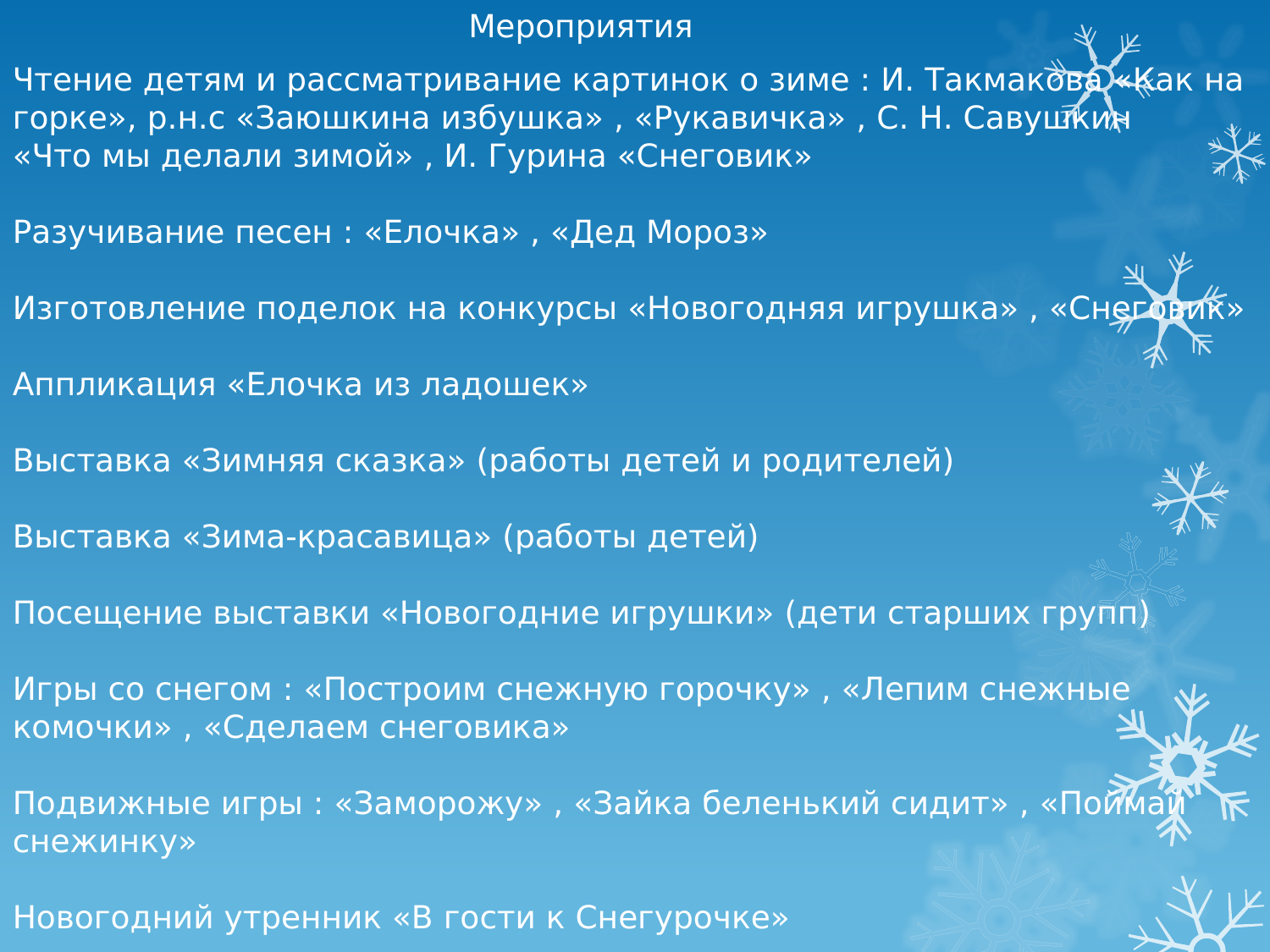

Мероприятия
Чтение детям и рассматривание картинок о зиме : И. Такмакова «Как на горке», р.н.с «Заюшкина избушка» , «Рукавичка» , С. Н. Савушкин     «Что мы делали зимой» , И. Гурина «Снеговик»

Разучивание песен : «Елочка» , «Дед Мороз»

Изготовление поделок на конкурсы «Новогодняя игрушка» , «Снеговик»

Аппликация «Елочка из ладошек»

Выставка «Зимняя сказка» (работы детей и родителей)

Выставка «Зима-красавица» (работы детей)

Посещение выставки «Новогодние игрушки» (дети старших групп)

Игры со снегом : «Построим снежную горочку» , «Лепим снежные комочки» , «Сделаем снеговика»

Подвижные игры : «Заморожу» , «Зайка беленький сидит» , «Поймай снежинку»

Новогодний утренник «В гости к Снегурочке»